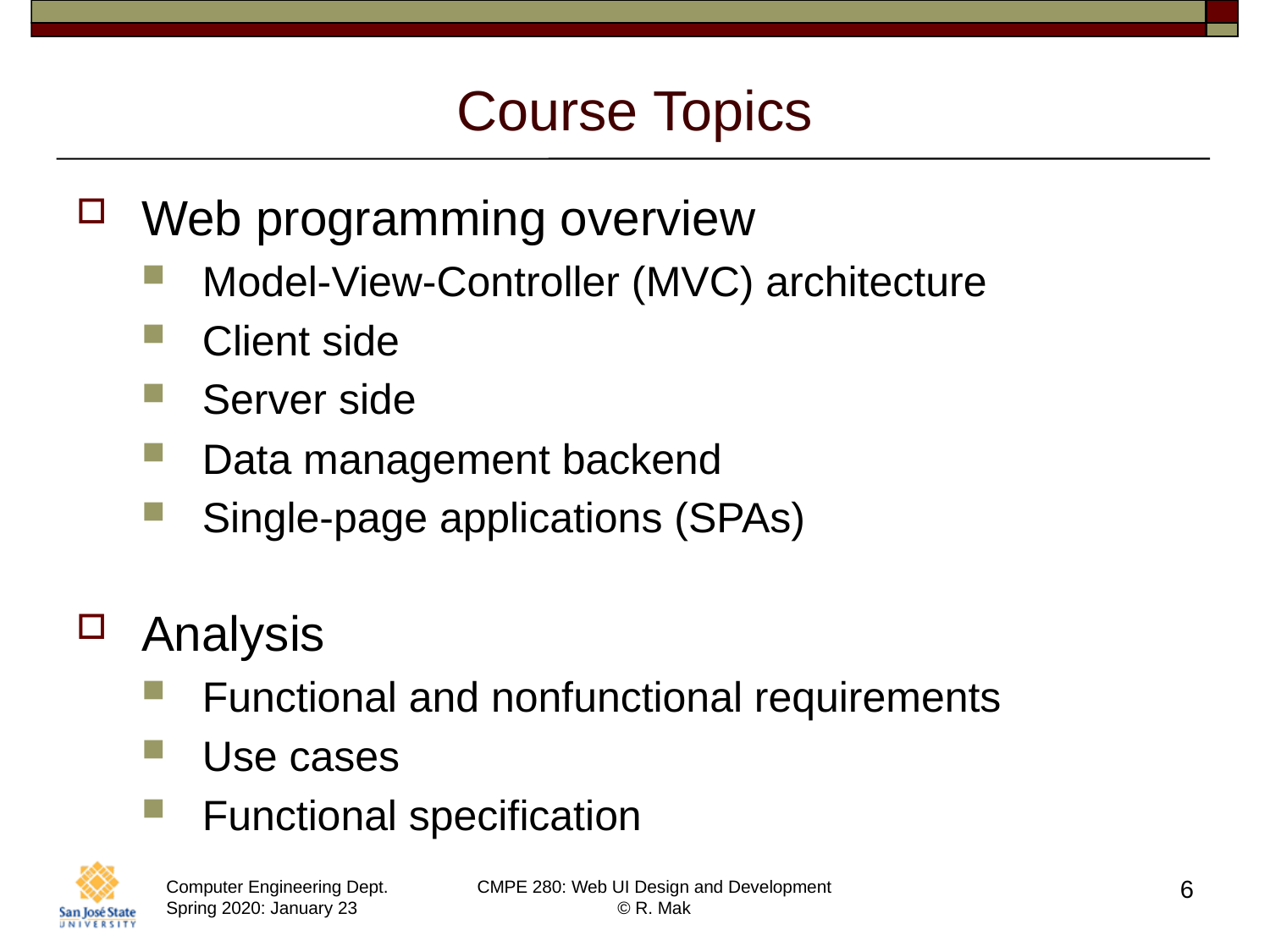

# Course Topics
Web programming overview
Model-View-Controller (MVC) architecture
Client side
Server side
Data management backend
Single-page applications (SPAs)

Analysis
Functional and nonfunctional requirements
Use cases
Functional specification
6